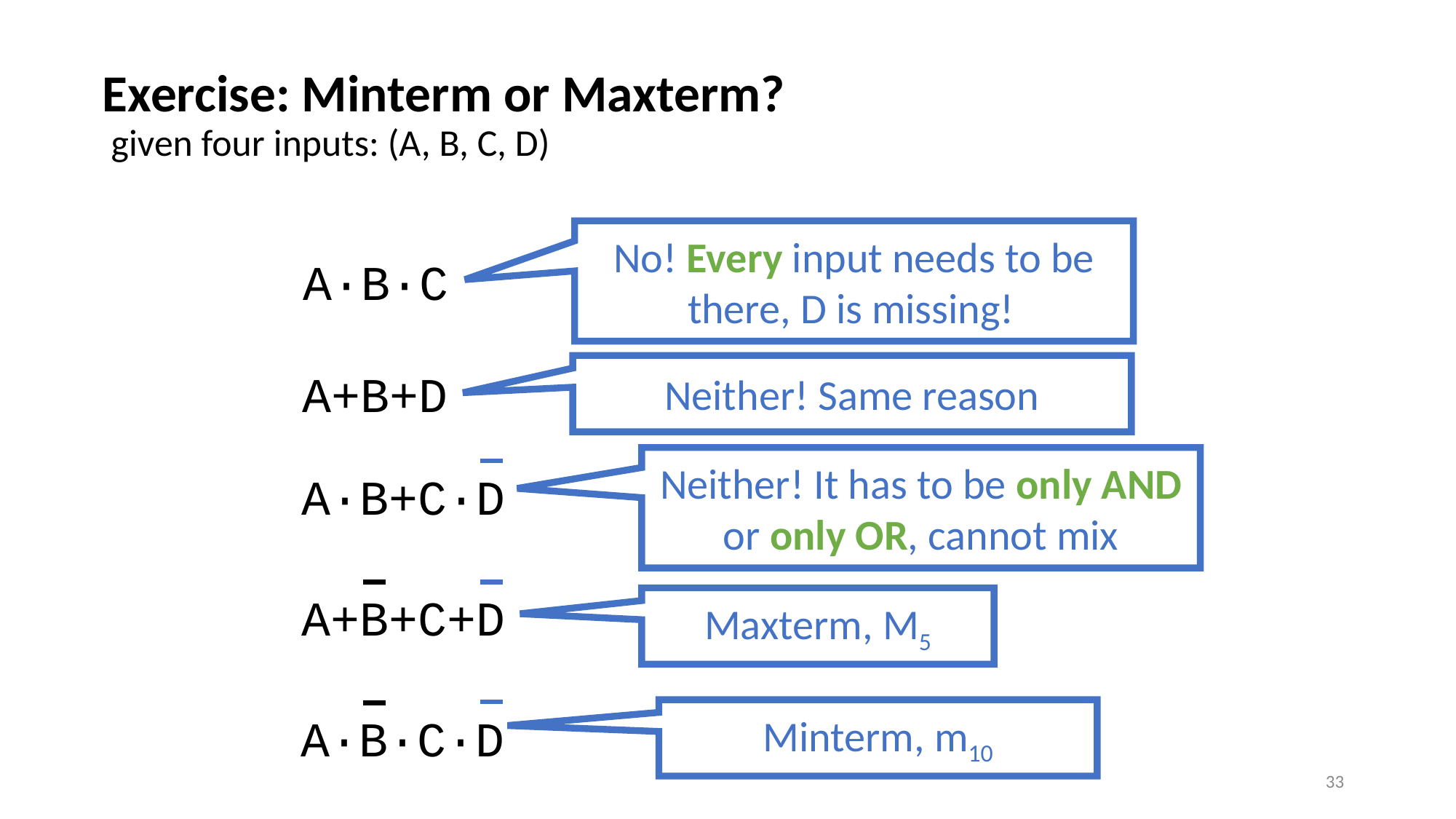

# Exercise: Minterm or Maxterm? given four inputs: (A, B, C, D)
No! Every input needs to be there, D is missing!
A·B·C
Neither! Same reason
A+B+D
Neither! It has to be only AND or only OR, cannot mix
A·B+C·D
A+B+C+D
Maxterm, M5
Minterm, m10
A·B·C·D
33